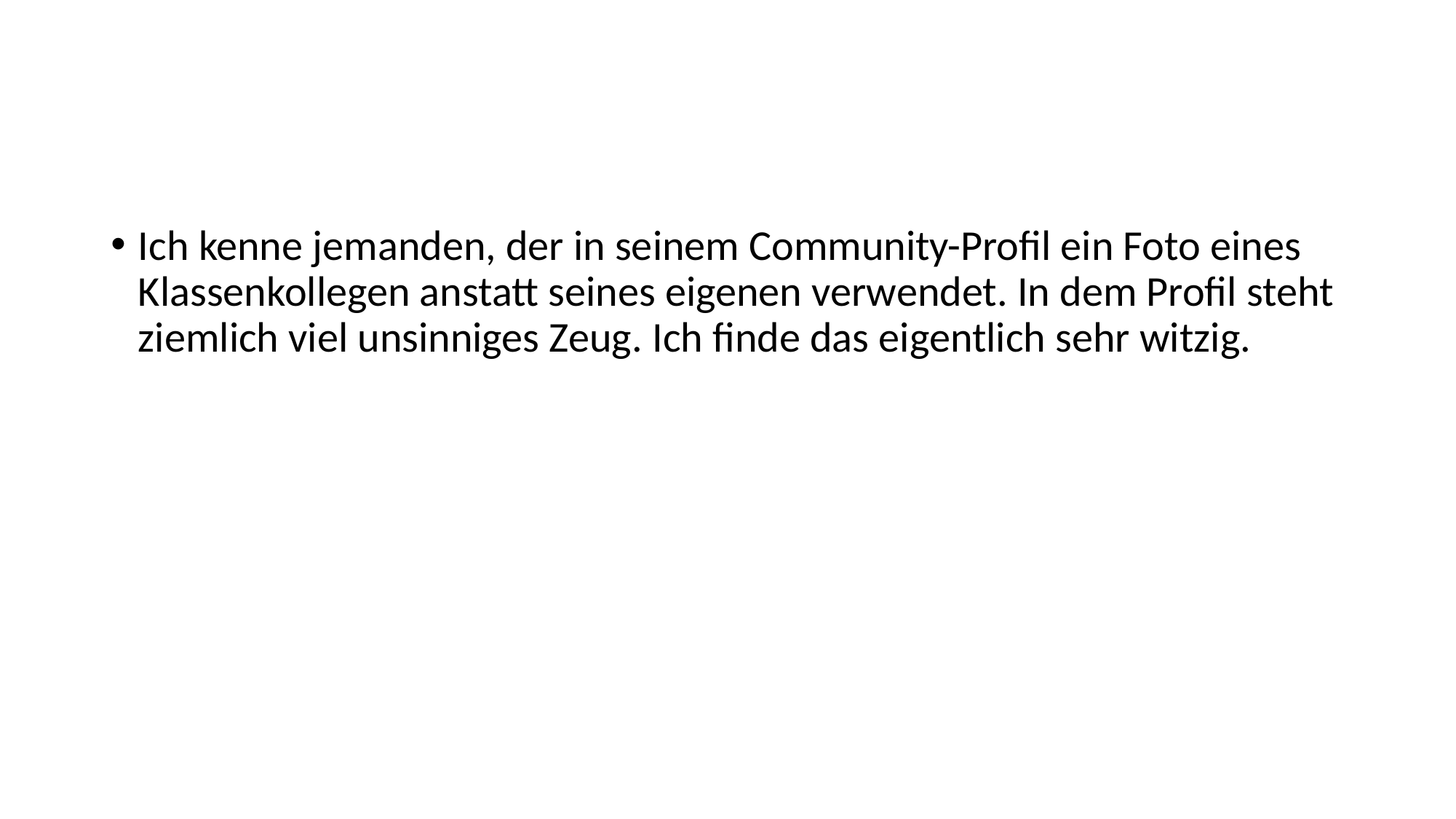

#
Ich kenne jemanden, der in seinem Community-Profil ein Foto eines Klassenkollegen anstatt seines eigenen verwendet. In dem Profil steht ziemlich viel unsinniges Zeug. Ich finde das eigentlich sehr witzig.